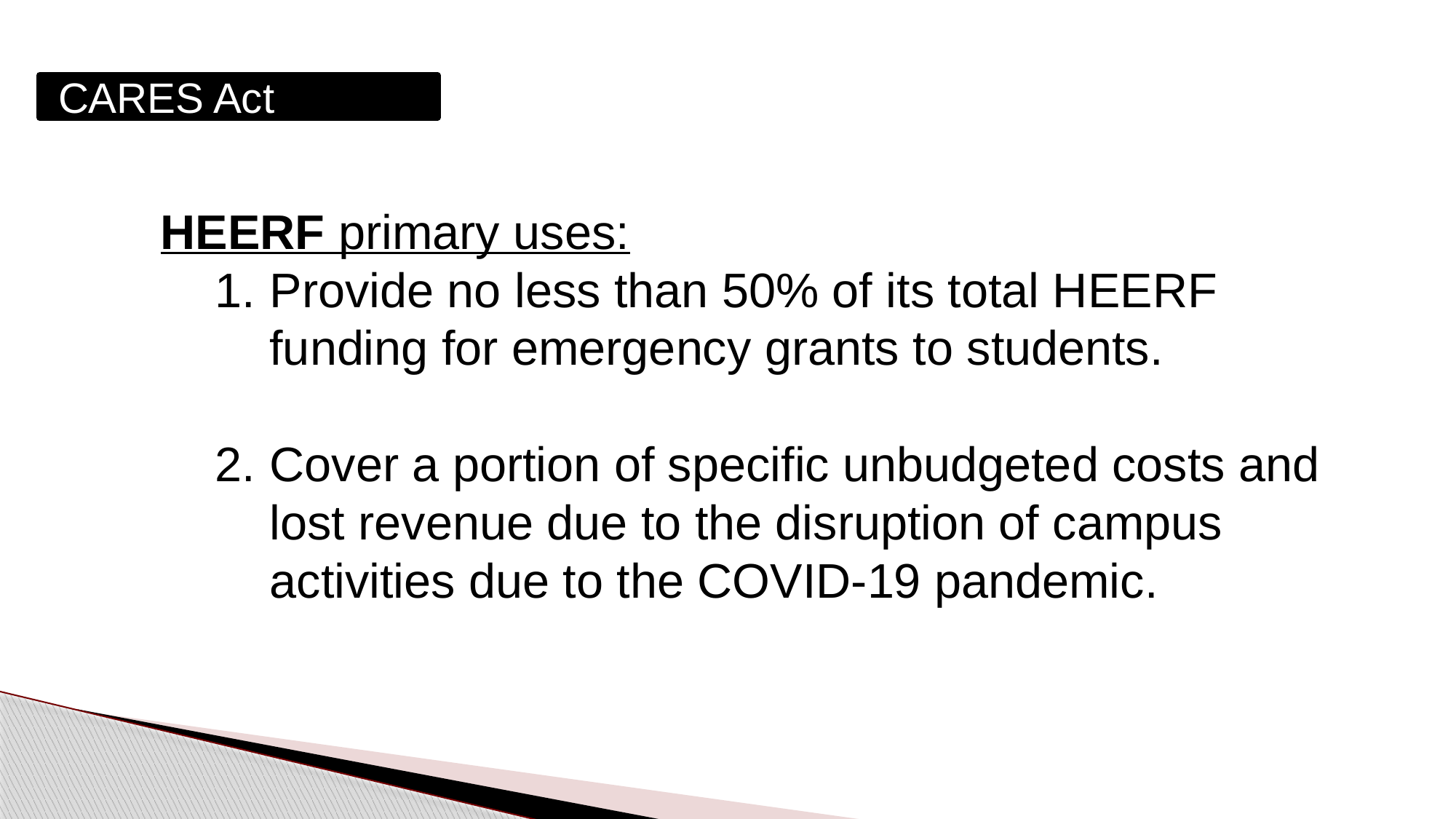

CARES Act Overview

HEERF primary uses:
Provide no less than 50% of its total HEERF funding for emergency grants to students.

Cover a portion of specific unbudgeted costs and lost revenue due to the disruption of campus activities due to the COVID-19 pandemic.